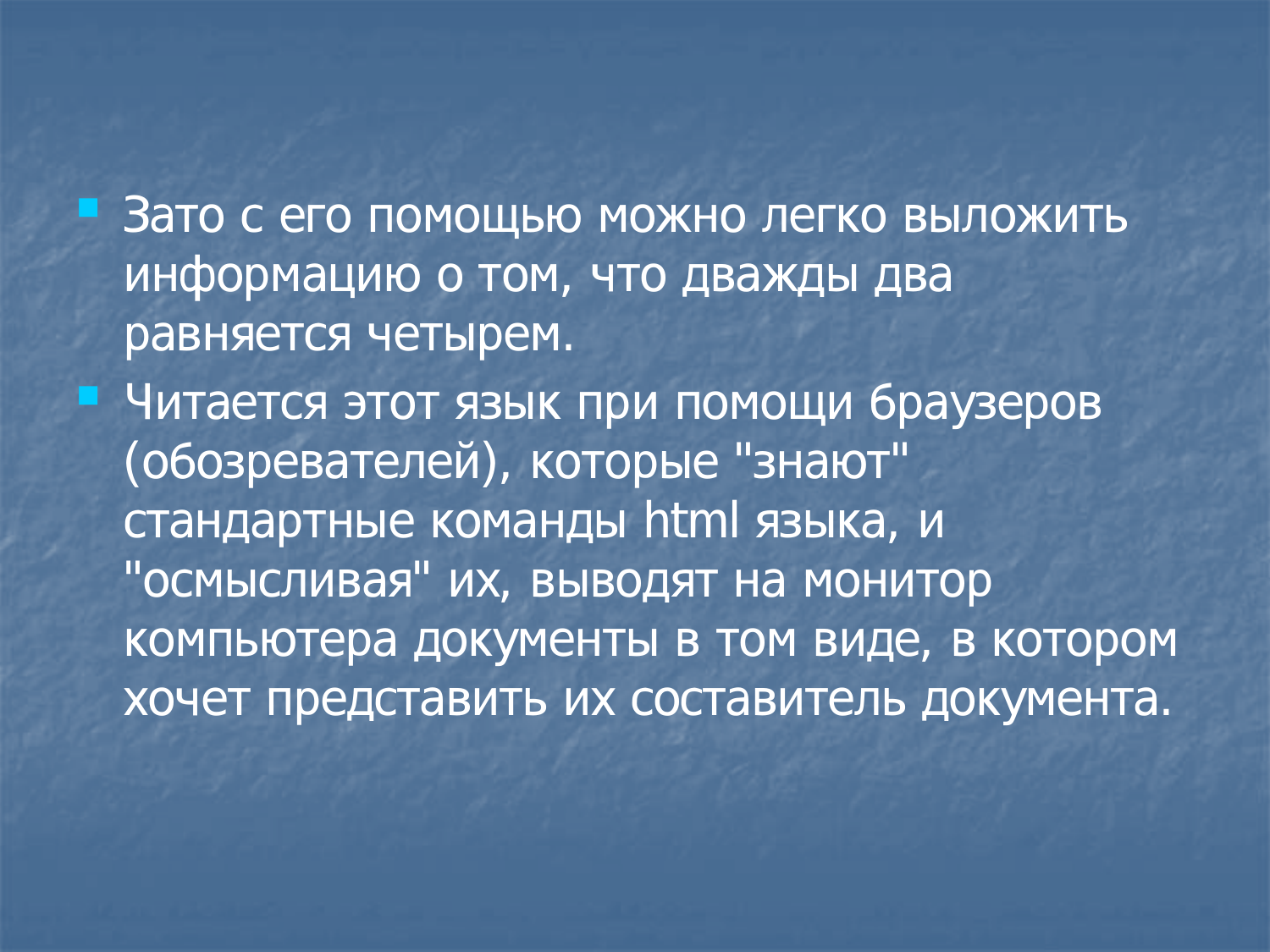

Зато с его помощью можно легко выложить информацию о том, что дважды два равняется четырем.
Читается этот язык при помощи браузеров (обозревателей), которые "знают" стандартные команды html языка, и "осмысливая" их, выводят на монитор компьютера документы в том виде, в котором хочет представить их составитель документа.